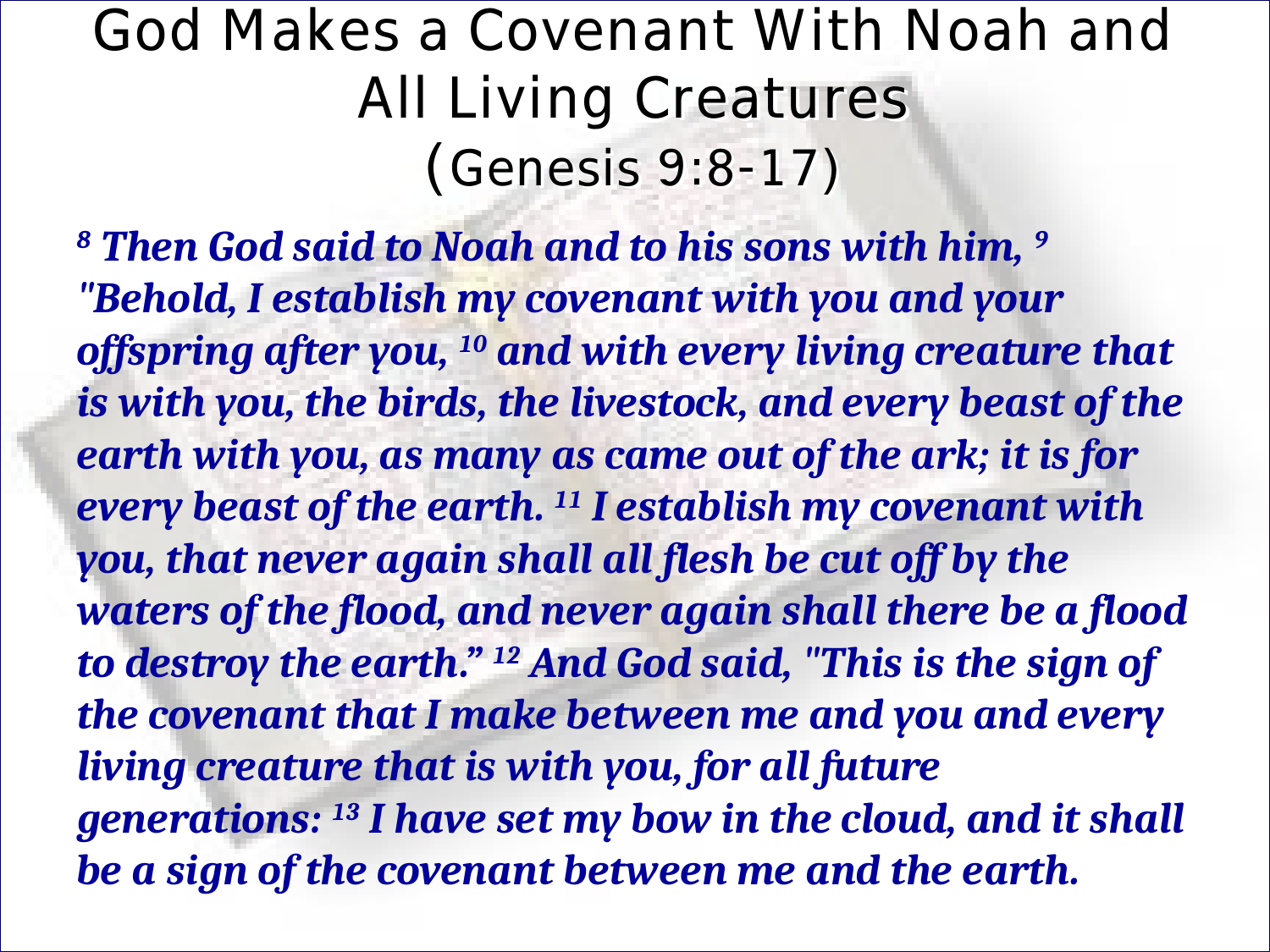

# God Makes a Covenant With Noah and All Living Creatures (Genesis 9:8-17)
8 Then God said to Noah and to his sons with him, 9 "Behold, I establish my covenant with you and your offspring after you, 10 and with every living creature that is with you, the birds, the livestock, and every beast of the earth with you, as many as came out of the ark; it is for every beast of the earth. 11 I establish my covenant with you, that never again shall all flesh be cut off by the waters of the flood, and never again shall there be a flood to destroy the earth.” 12 And God said, "This is the sign of the covenant that I make between me and you and every living creature that is with you, for all future generations: 13 I have set my bow in the cloud, and it shall be a sign of the covenant between me and the earth.